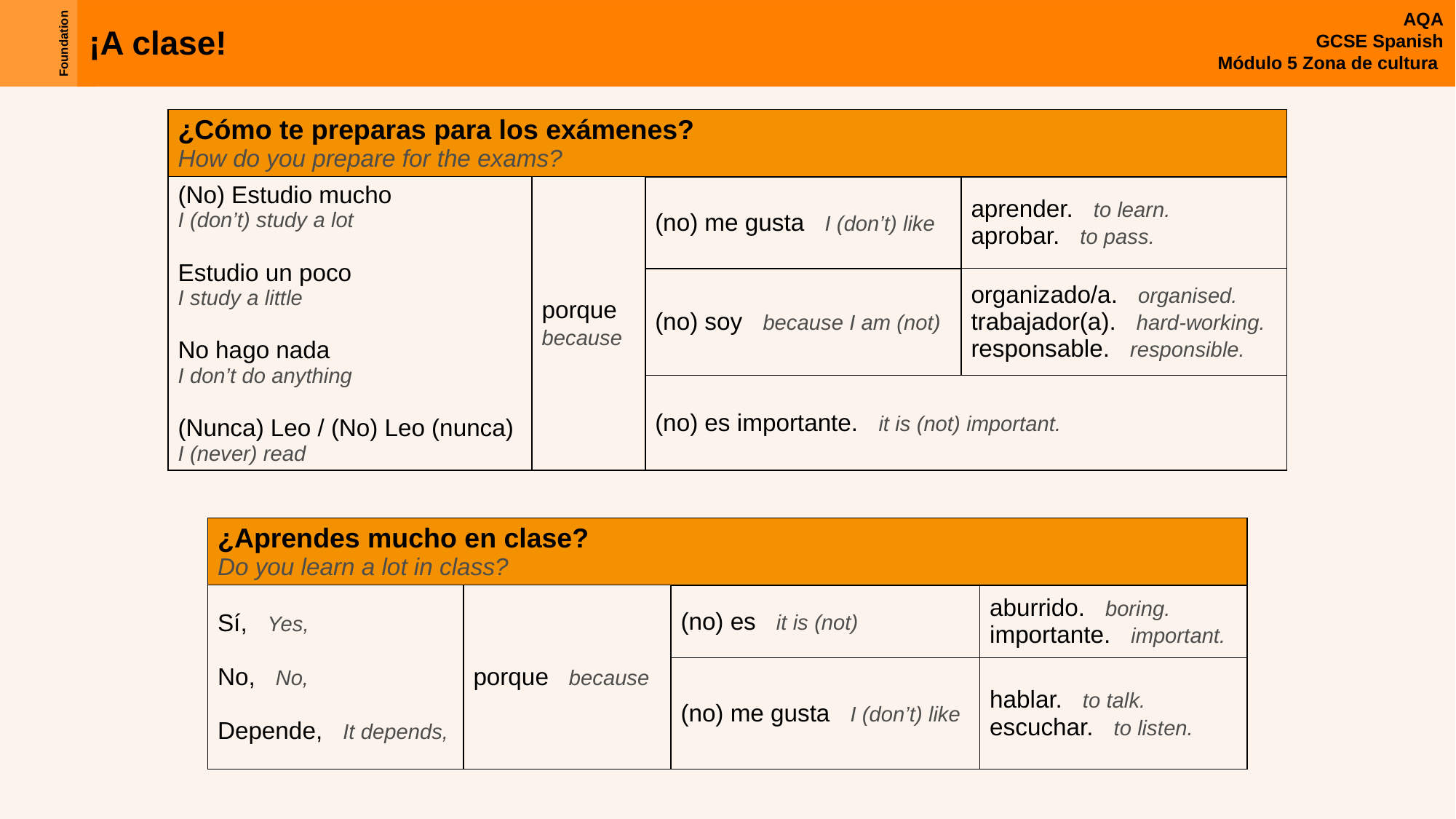

| ¿Cómo te preparas para los exámenes? How do you prepare for the exams? |  |  |  |
| --- | --- | --- | --- |
| (No) Estudio mucho I (don’t) study a lot Estudio un poco I study a little No hago nada I don’t do anything (Nunca) Leo / (No) Leo (nunca) I (never) read | porque because | (no) me gusta I (don’t) like | aprender. to learn. aprobar. to pass. |
|  |  | (no) soy because I am (not) | organizado/a. organised. trabajador(a). hard-working. responsable. responsible. |
|  |  | (no) es importante. it is (not) important. |  |
| ¿Aprendes mucho en clase? Do you learn a lot in class? |  |  |  |
| --- | --- | --- | --- |
| Sí, Yes, No, No, Depende, It depends, | porque because | (no) es it is (not) | aburrido. boring. importante. important. |
|  |  | (no) me gusta I (don’t) like | hablar. to talk. escuchar. to listen. |